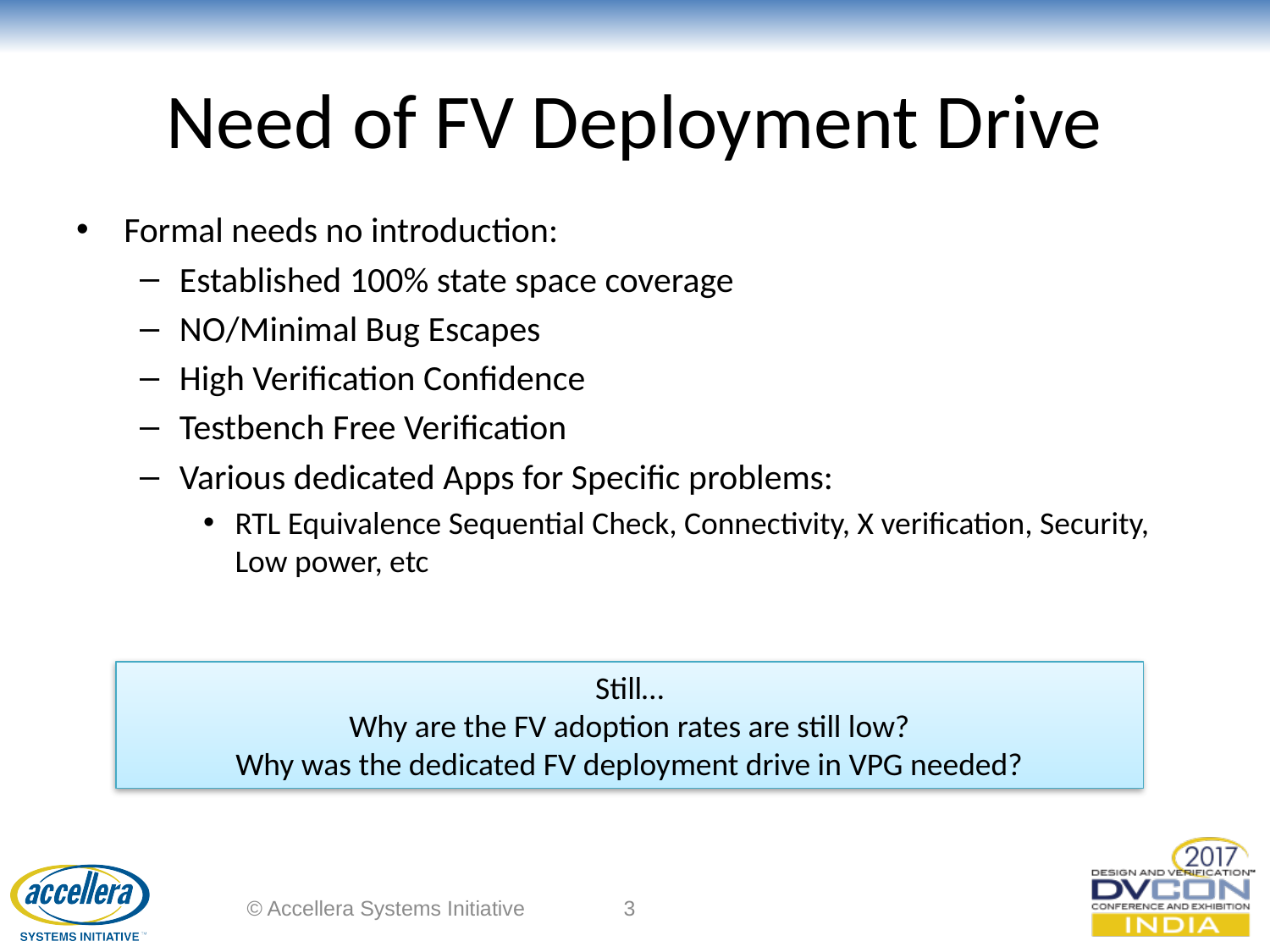

# Need of FV Deployment Drive
Formal needs no introduction:
Established 100% state space coverage
NO/Minimal Bug Escapes
High Verification Confidence
Testbench Free Verification
Various dedicated Apps for Specific problems:
RTL Equivalence Sequential Check, Connectivity, X verification, Security, Low power, etc

Still…
Why are the FV adoption rates are still low?
Why was the dedicated FV deployment drive in VPG needed?
© Accellera Systems Initiative
3